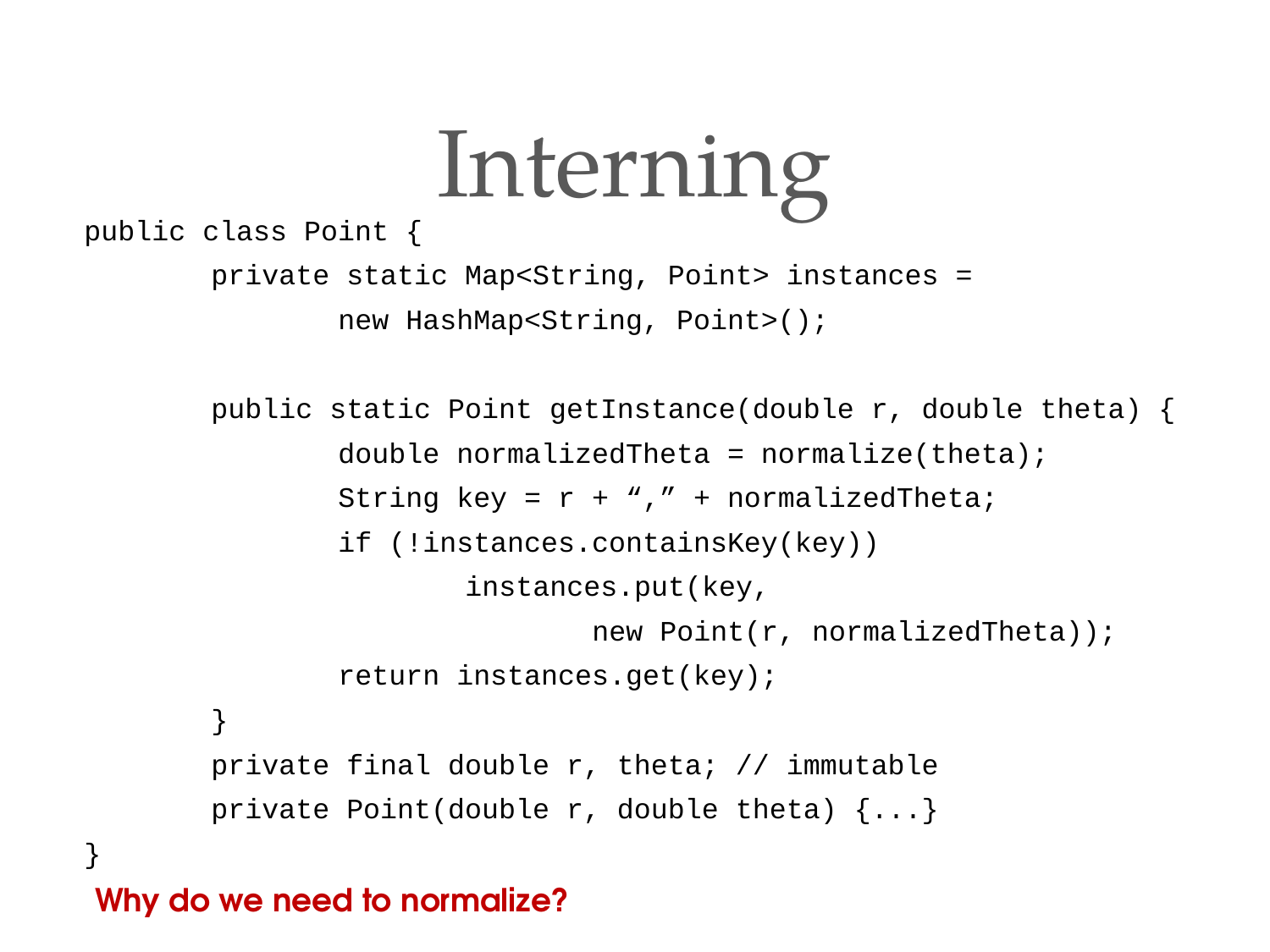

# Interning
public class Point {
	private static Map<String, Point> instances =
		new HashMap<String, Point>();

	public static Point getInstance(double r, double theta) {
		double normalizedTheta = normalize(theta);
		String key = r + “,” + normalizedTheta;
		if (!instances.containsKey(key))
			instances.put(key,
				new Point(r, normalizedTheta));
		return instances.get(key);
	}
	private final double r, theta; // immutable
	private Point(double r, double theta) {...}
}
Why do we need to normalize?